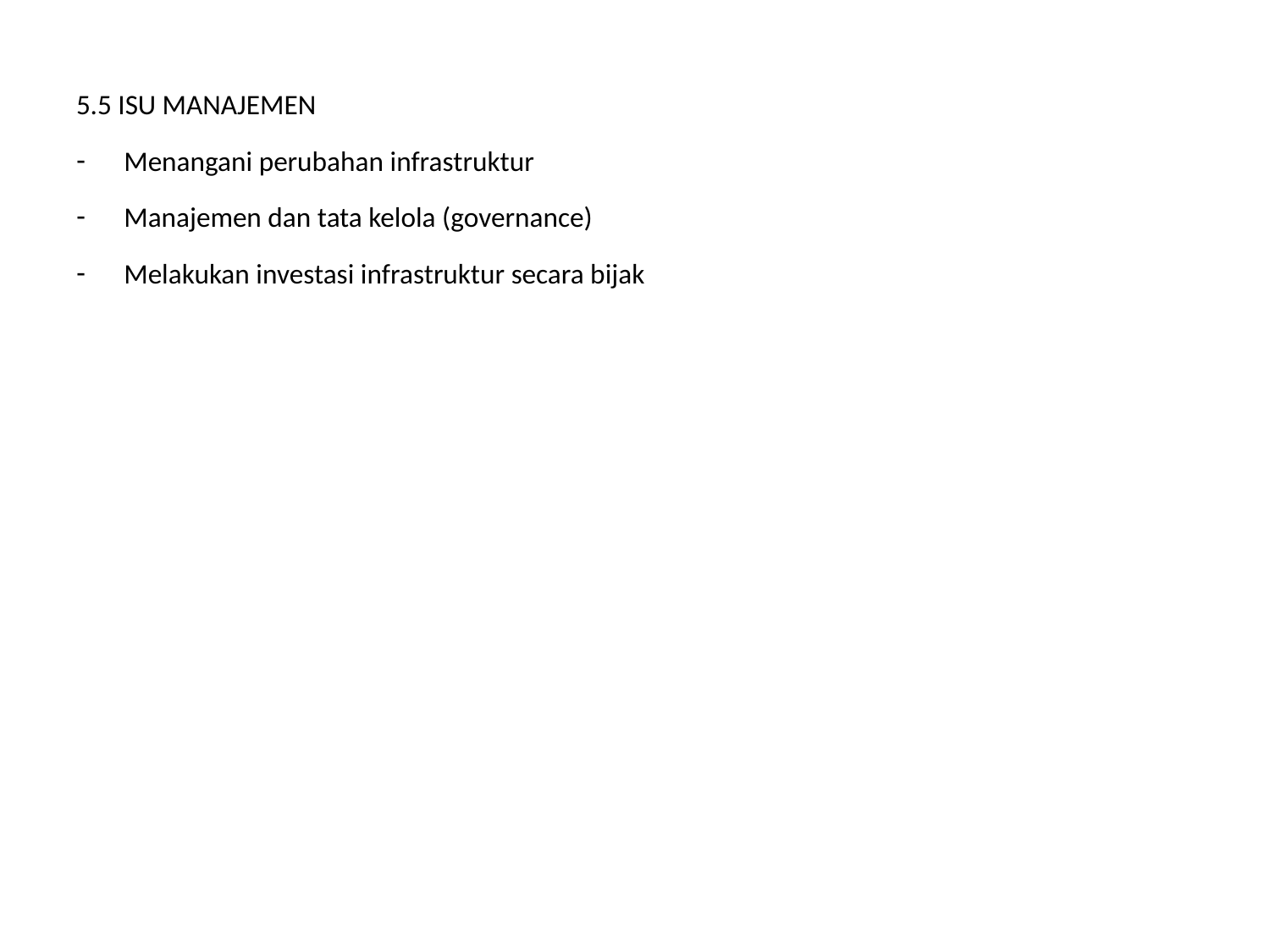

5.5 ISU MANAJEMEN
Menangani perubahan infrastruktur
Manajemen dan tata kelola (governance)
Melakukan investasi infrastruktur secara bijak